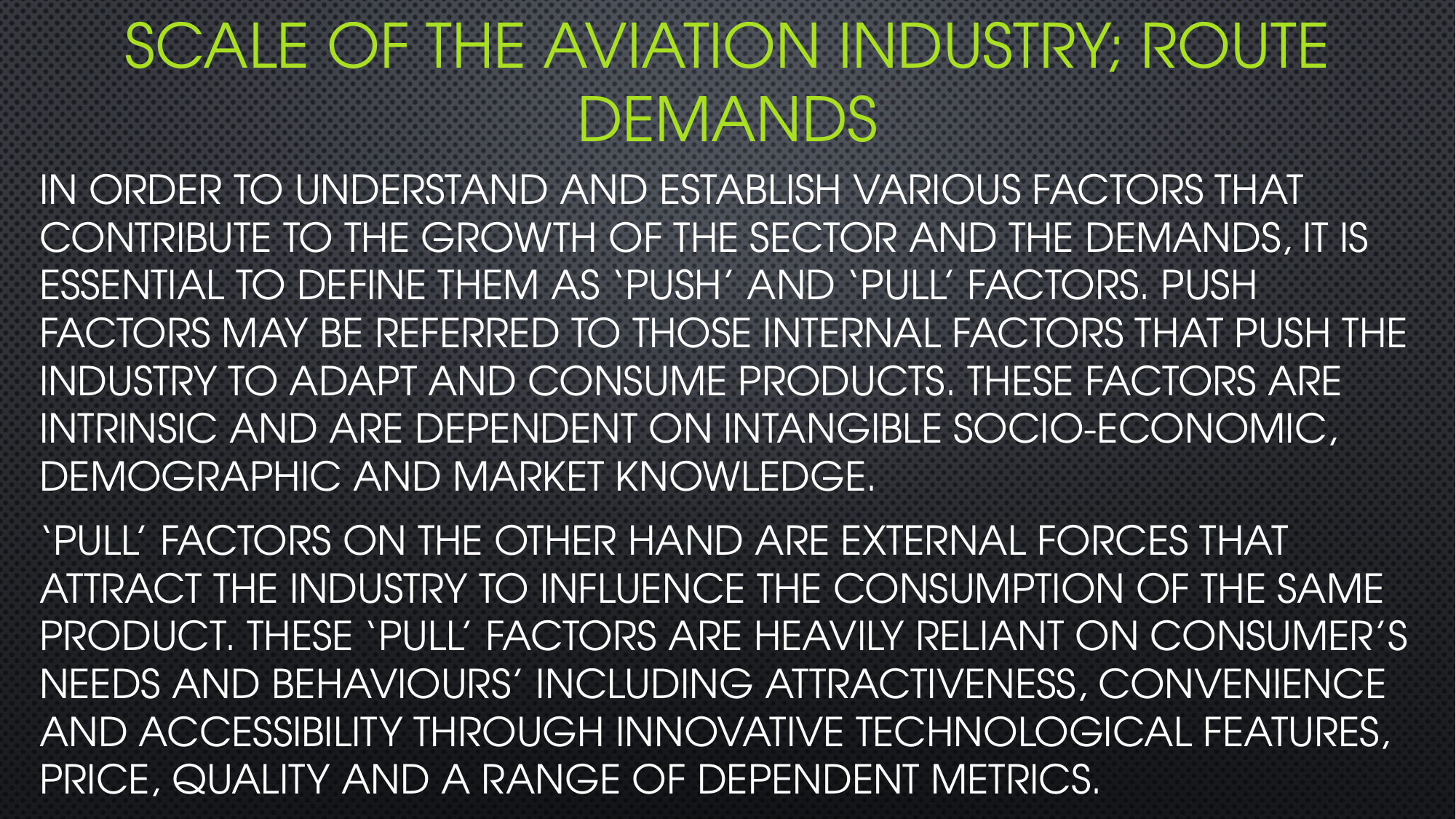

# Scale of the aviation Industry; route demands
In order to understand and establish various factors that contribute to the growth of the sector and the demands, it is essential to define them as ‘Push’ and ‘Pull’ factors. Push factors may be referred to those internal factors that push the industry to adapt and consume products. These factors are intrinsic and are dependent on intangible socio-economic, demographic and market knowledge.
‘Pull’ factors on the other hand are external forces that attract the industry to influence the consumption of the same product. These ‘pull’ factors are heavily reliant on consumer’s needs and behaviours’ including attractiveness, convenience and accessibility through innovative technological features, price, quality and a range of dependent metrics.